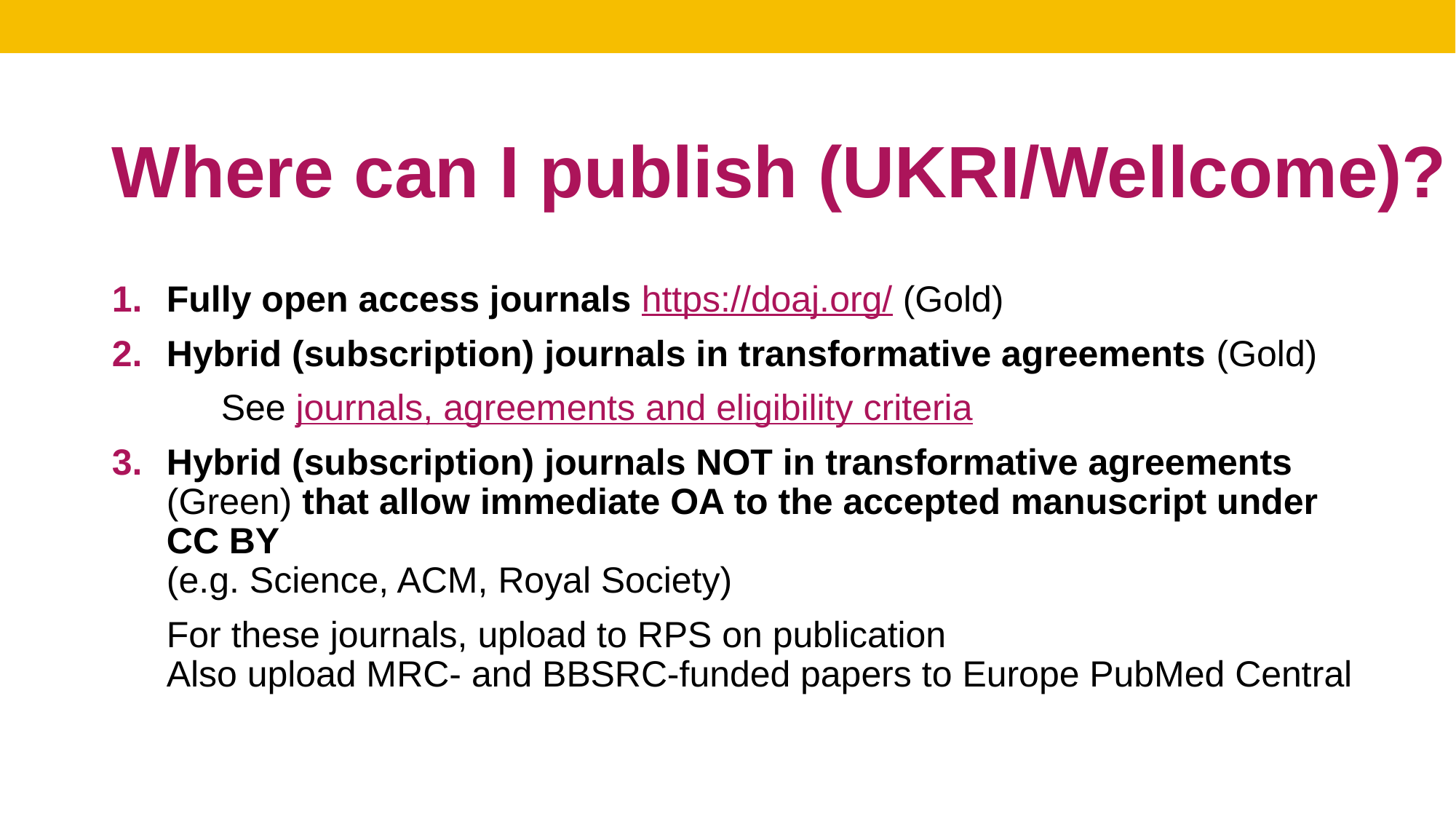

# Where can I publish (UKRI/Wellcome)?
Fully open access journals https://doaj.org/ (Gold)
Hybrid (subscription) journals in transformative agreements (Gold)
	See journals, agreements and eligibility criteria
Hybrid (subscription) journals NOT in transformative agreements (Green) that allow immediate OA to the accepted manuscript under CC BY
(e.g. Science, ACM, Royal Society)
For these journals, upload to RPS on publication
Also upload MRC- and BBSRC-funded papers to Europe PubMed Central